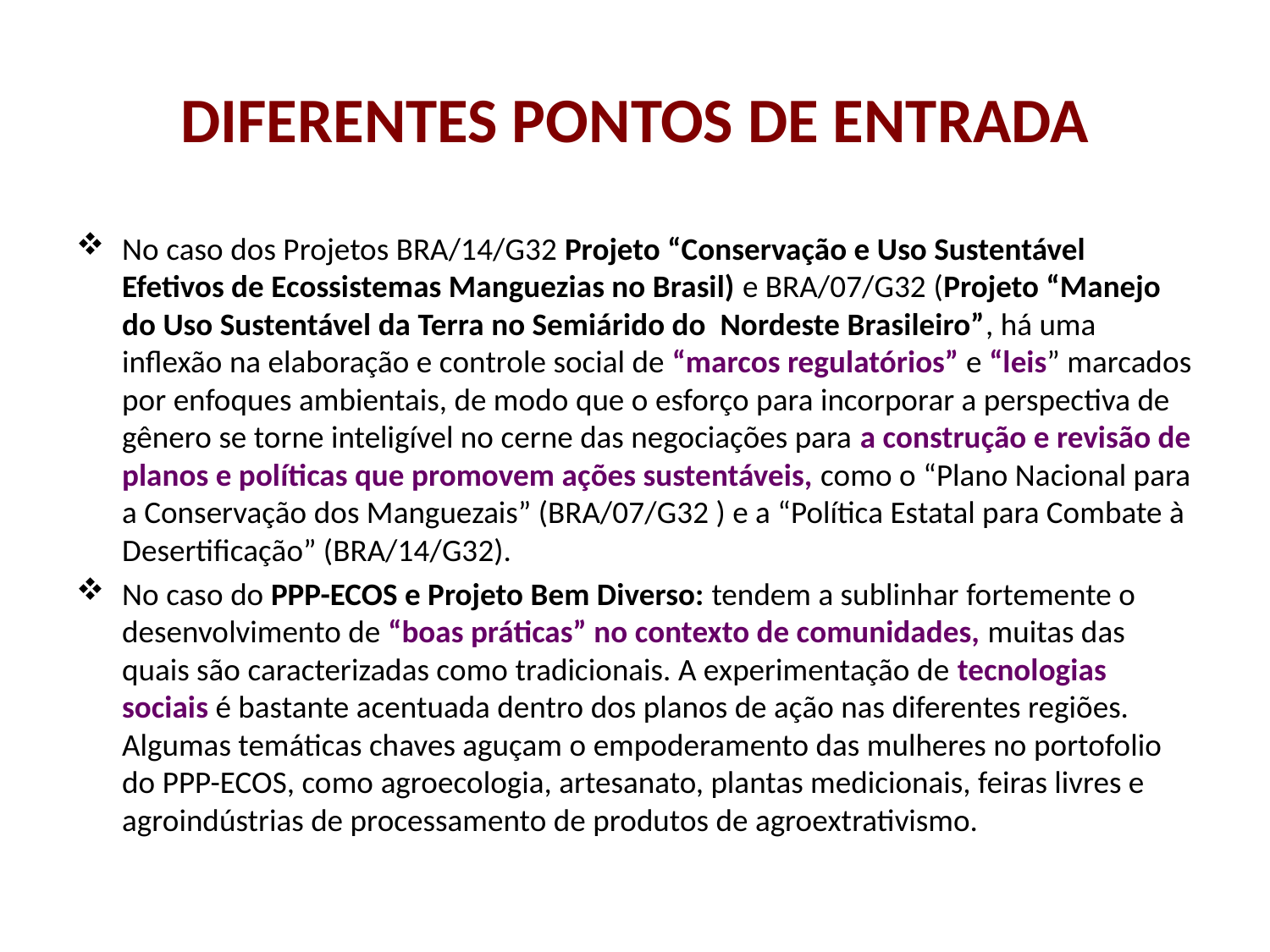

# DIFERENTES PONTOS DE ENTRADA
No caso dos Projetos BRA/14/G32 Projeto “Conservação e Uso Sustentável Efetivos de Ecossistemas Manguezias no Brasil) e BRA/07/G32 (Projeto “Manejo do Uso Sustentável da Terra no Semiárido do  Nordeste Brasileiro”, há uma inflexão na elaboração e controle social de “marcos regulatórios” e “leis” marcados por enfoques ambientais, de modo que o esforço para incorporar a perspectiva de gênero se torne inteligível no cerne das negociações para a construção e revisão de planos e políticas que promovem ações sustentáveis, como o “Plano Nacional para a Conservação dos Manguezais” (BRA/07/G32 ) e a “Política Estatal para Combate à Desertificação” (BRA/14/G32).
No caso do PPP-ECOS e Projeto Bem Diverso: tendem a sublinhar fortemente o desenvolvimento de “boas práticas” no contexto de comunidades, muitas das quais são caracterizadas como tradicionais. A experimentação de tecnologias sociais é bastante acentuada dentro dos planos de ação nas diferentes regiões. Algumas temáticas chaves aguçam o empoderamento das mulheres no portofolio do PPP-ECOS, como agroecologia, artesanato, plantas medicionais, feiras livres e agroindústrias de processamento de produtos de agroextrativismo.